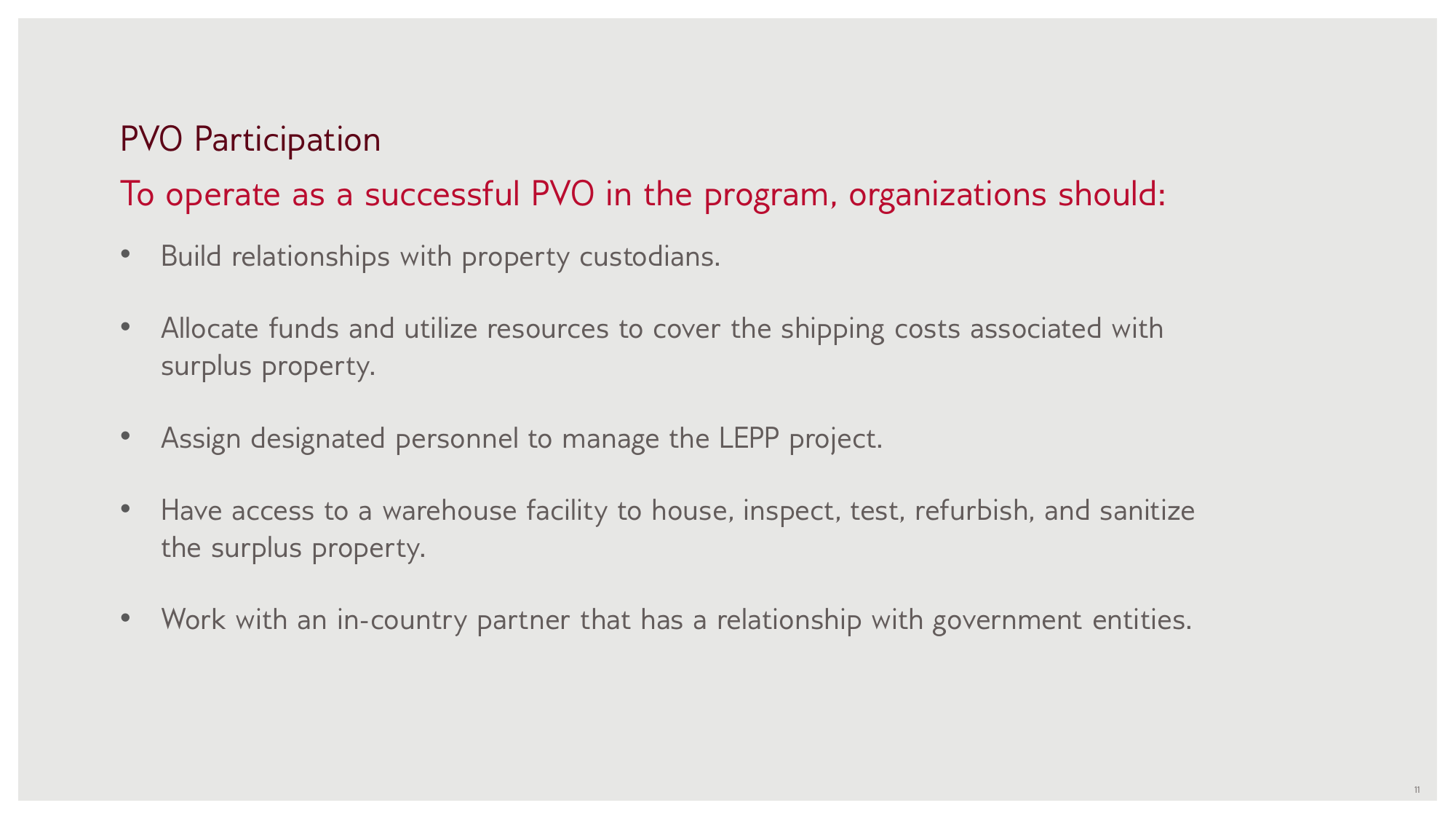

# PVO Participation
To operate as a successful PVO in the program, organizations should:
Build relationships with property custodians.

Allocate funds and utilize resources to cover the shipping costs associated with surplus property.

Assign designated personnel to manage the LEPP project.

Have access to a warehouse facility to house, inspect, test, refurbish, and sanitize the surplus property.

Work with an in-country partner that has a relationship with government entities.

11